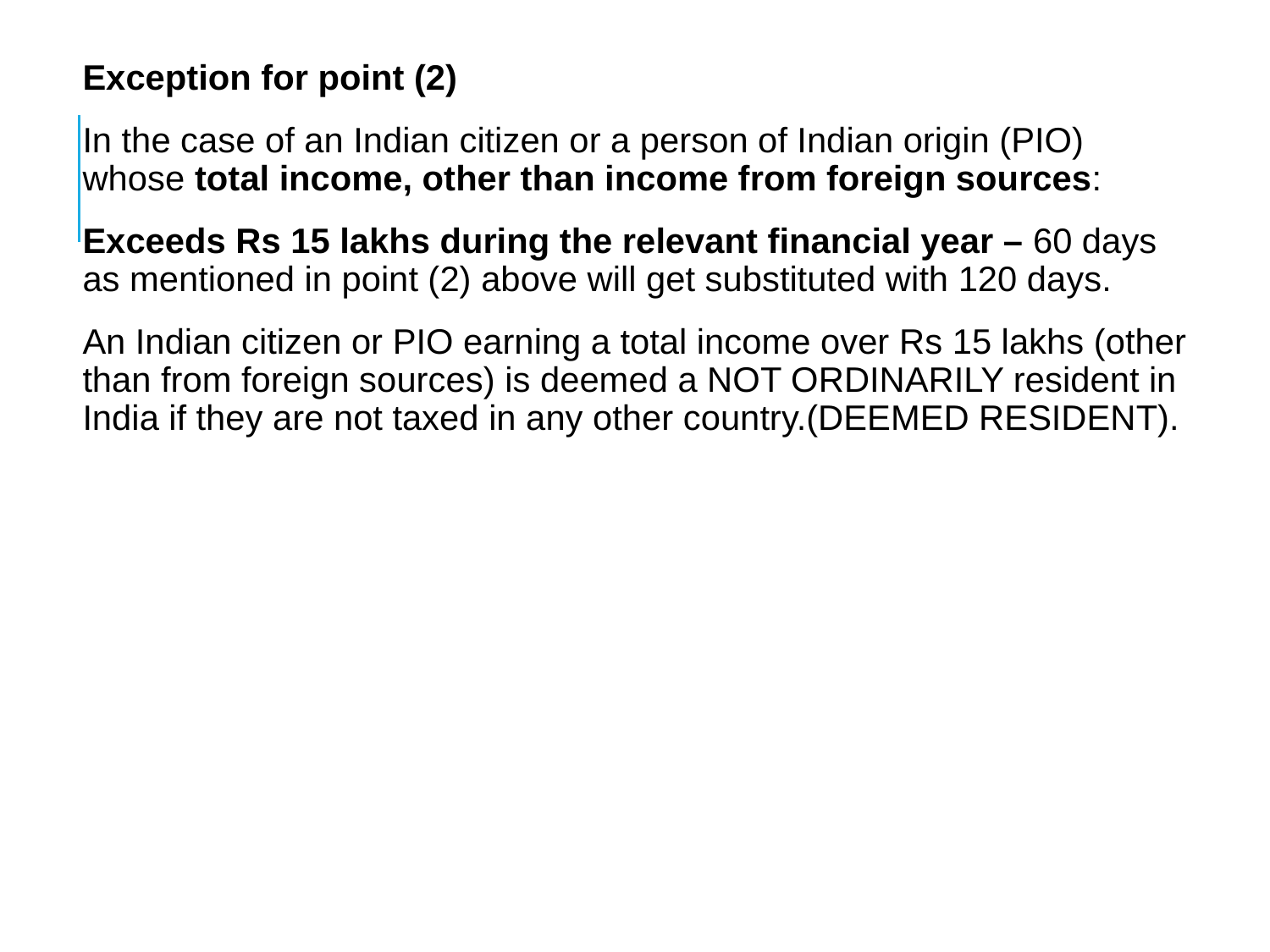

Exception for point (2)
In the case of an Indian citizen or a person of Indian origin (PIO) whose total income, other than income from foreign sources:
Exceeds Rs 15 lakhs during the relevant financial year – 60 days as mentioned in point (2) above will get substituted with 120 days.
An Indian citizen or PIO earning a total income over Rs 15 lakhs (other than from foreign sources) is deemed a NOT ORDINARILY resident in India if they are not taxed in any other country.(DEEMED RESIDENT).